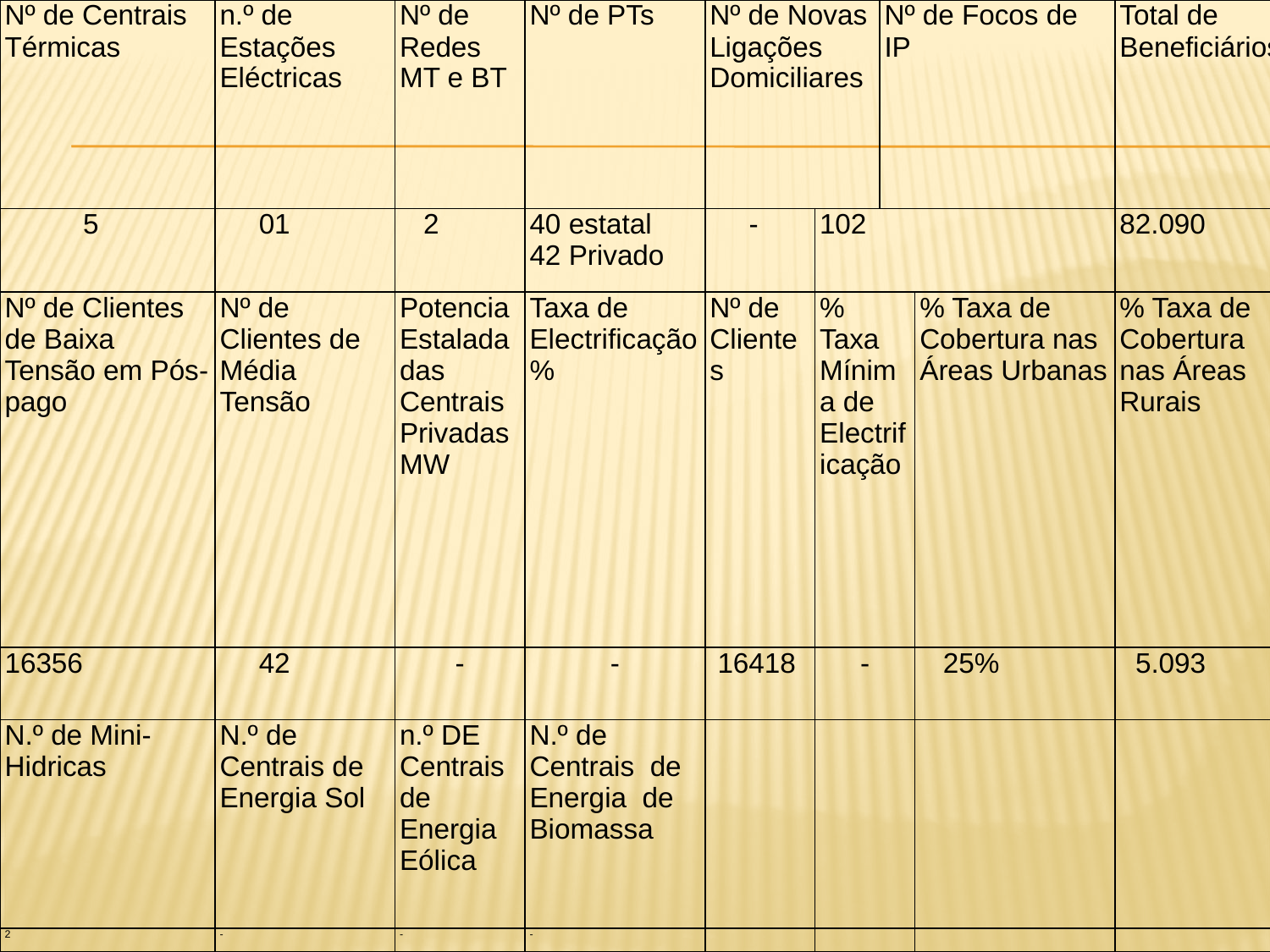

| Nº de Centrais Térmicas | n.º de Estações Eléctricas | Nº de Redes MT e BT | Nº de PTs | Nº de Novas Ligações Domiciliares |  | Nº de Focos de IP |  | Total de Beneficiários |
| --- | --- | --- | --- | --- | --- | --- | --- | --- |
| 5 | 01 | 2 | 40 estatal 42 Privado | - | 102 |  |  | 82.090 |
| Nº de Clientes de Baixa Tensão em Pós-pago | Nº de Clientes de Média Tensão | Potencia Estalada das Centrais Privadas MW | Taxa de Electrificação% | Nº de Clientes | % Taxa Mínima de Electrificação |  | % Taxa de Cobertura nas Áreas Urbanas | % Taxa de Cobertura nas Áreas Rurais |
| 16356 | 42 | - | - | 16418 | - |  | 25% | 5.093 |
| N.º de Mini-Hidricas | N.º de Centrais de Energia Sol | n.º DE Centrais de Energia Eólica | N.º de Centrais de Energia de Biomassa |  |  |  |  |  |
| 2 | - | - | - |  |  |  |  |  |